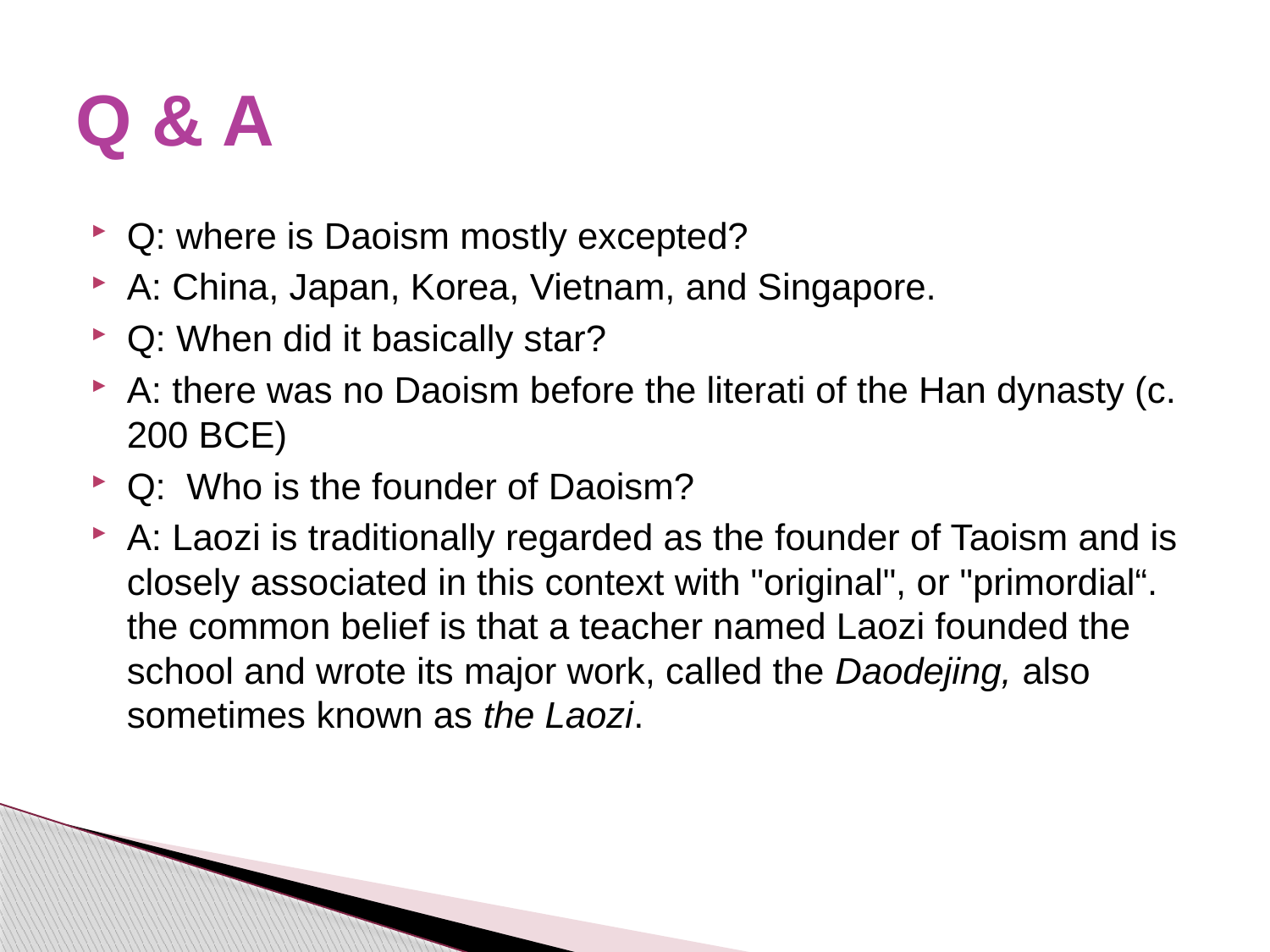

# Q & A
Q: where is Daoism mostly excepted?
A: China, Japan, Korea, Vietnam, and Singapore.
Q: When did it basically star?
A: there was no Daoism before the literati of the Han dynasty (c. 200 BCE)
Q:  Who is the founder of Daoism?
A: Laozi is traditionally regarded as the founder of Taoism and is closely associated in this context with "original", or "primordial“. the common belief is that a teacher named Laozi founded the school and wrote its major work, called the Daodejing, also sometimes known as the Laozi.